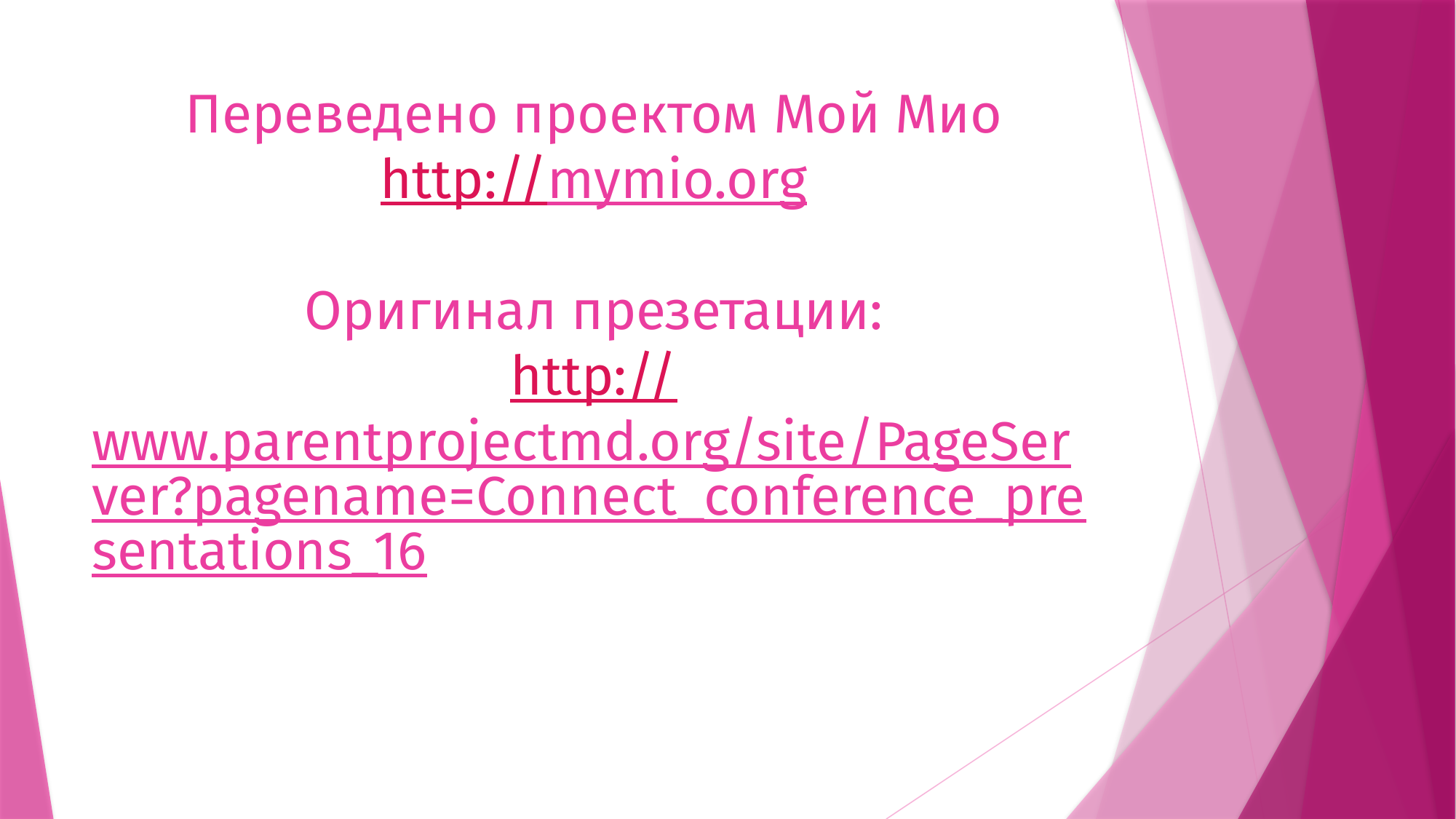

# Переведено проектом Мой Мио http://mymio.org Оригинал презетации: http://www.parentprojectmd.org/site/PageServer?pagename=Connect_conference_presentations_16